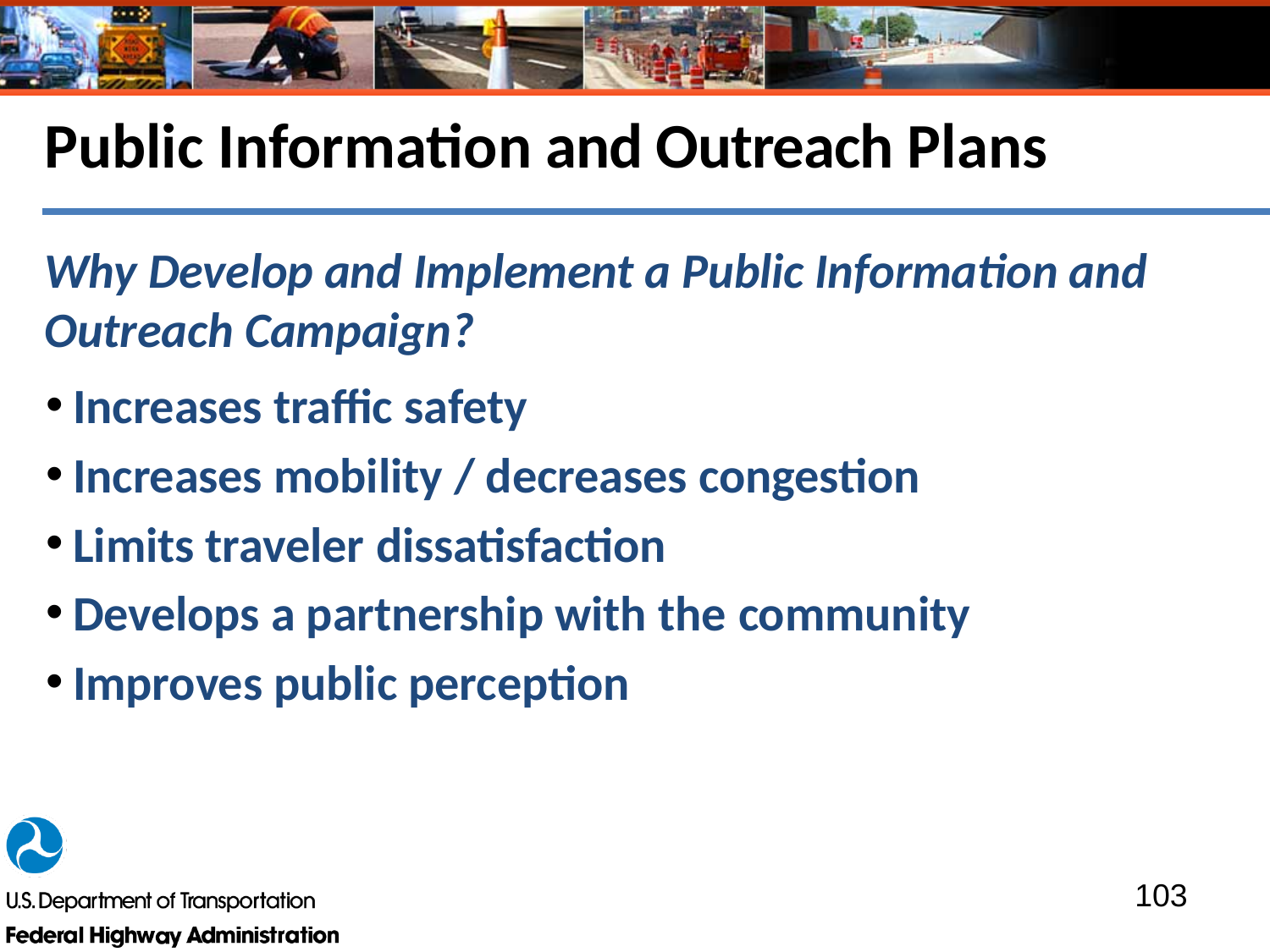

# Public Information and Outreach Plans
Why Develop and Implement a Public Information and  Outreach Campaign?
Increases traffic safety
Increases mobility / decreases congestion
Limits traveler dissatisfaction
Develops a partnership with the community
Improves public perception